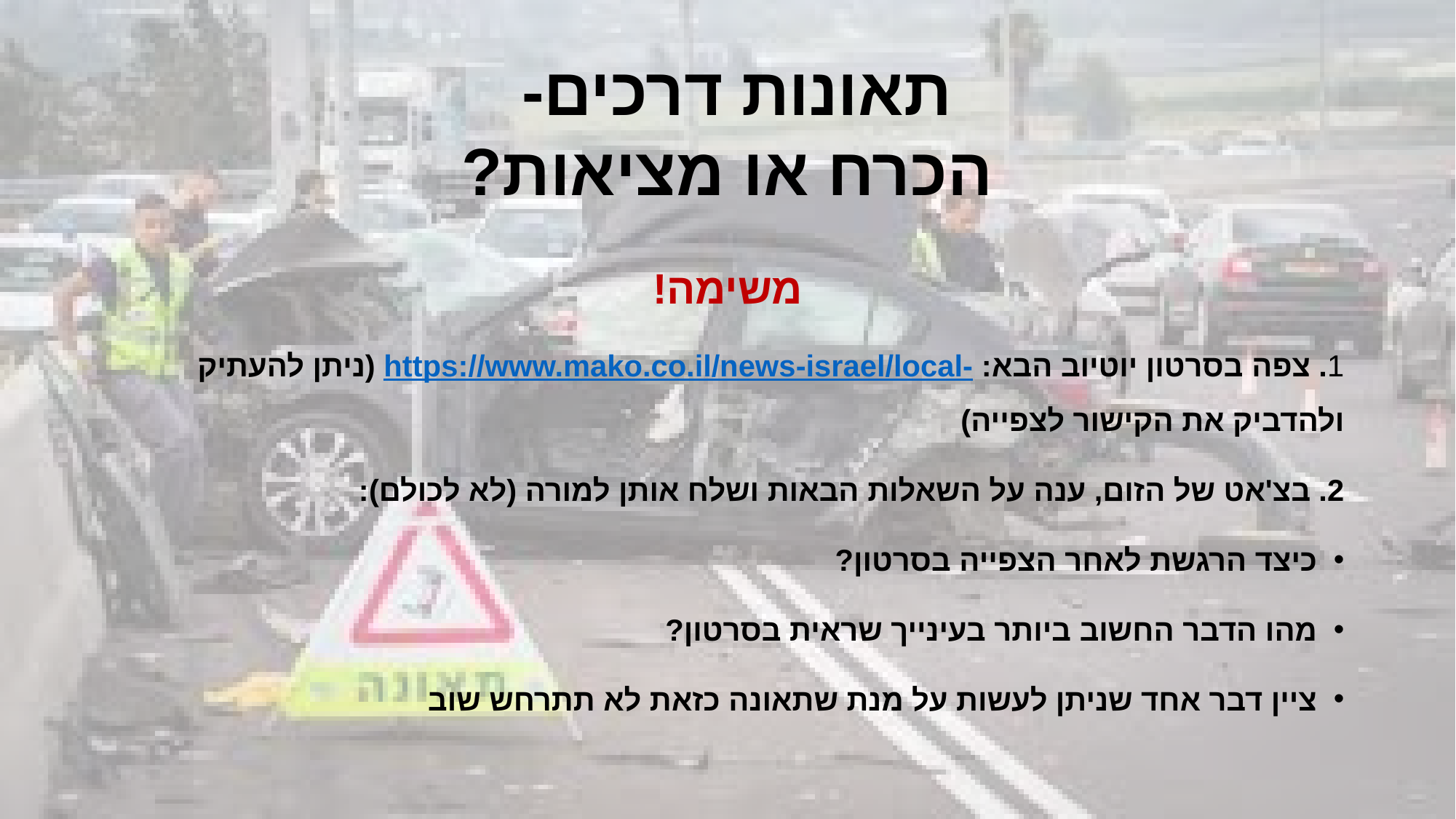

#
תאונות דרכים-
הכרח או מציאות?
משימה!
1. צפה בסרטון יוטיוב הבא: https://www.mako.co.il/news-israel/local- (ניתן להעתיק ולהדביק את הקישור לצפייה)
2. בצ'אט של הזום, ענה על השאלות הבאות ושלח אותן למורה (לא לכולם):
כיצד הרגשת לאחר הצפייה בסרטון?
מהו הדבר החשוב ביותר בעינייך שראית בסרטון?
ציין דבר אחד שניתן לעשות על מנת שתאונה כזאת לא תתרחש שוב